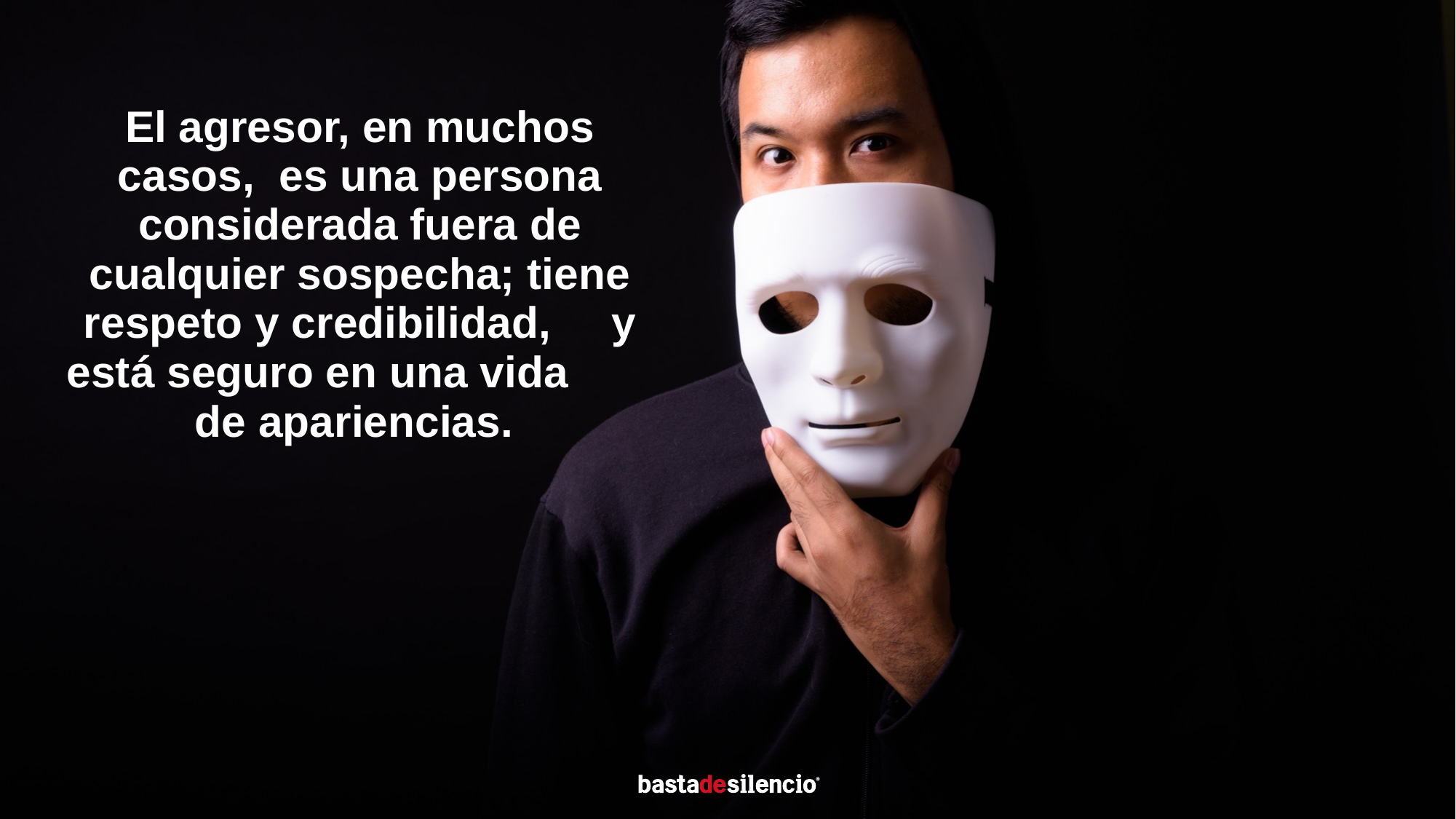

El agresor, en muchos casos,  es una persona considerada fuera de cualquier sospecha; tiene respeto y credibilidad,     y está seguro en una vida        de apariencias.